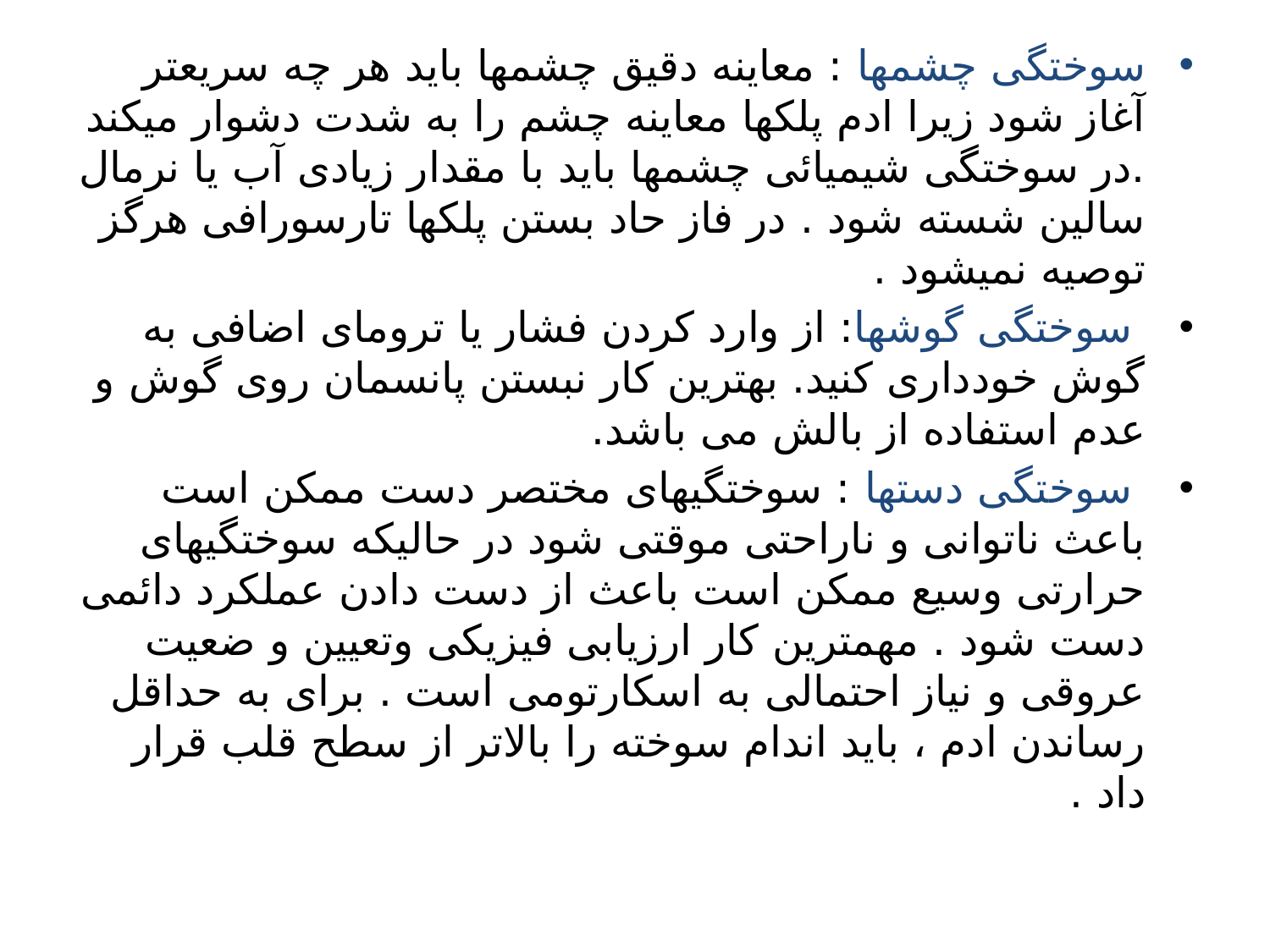

سوختگی چشمها : معاینه دقیق چشمها باید هر چه سریعتر آغاز شود زیرا ادم پلکها معاینه چشم را به شدت دشوار میکند .در سوختگی شیمیائی چشمها باید با مقدار زیادی آب یا نرمال سالین شسته شود . در فاز حاد بستن پلکها تارسورافی هرگز توصیه نمیشود .
 سوختگی گوشها: از وارد کردن فشار یا ترومای اضافی به گوش خودداری کنید. بهترین کار نبستن پانسمان روی گوش و عدم استفاده از بالش می باشد.
 سوختگی دستها : سوختگیهای مختصر دست ممکن است باعث ناتوانی و ناراحتی موقتی شود در حالیکه سوختگیهای حرارتی وسیع ممکن است باعث از دست دادن عملکرد دائمی دست شود . مهمترین کار ارزیابی فیزیکی وتعیین و ضعیت عروقی و نیاز احتمالی به اسکارتومی است . برای به حداقل رساندن ادم ، باید اندام سوخته را بالاتر از سطح قلب قرار داد .